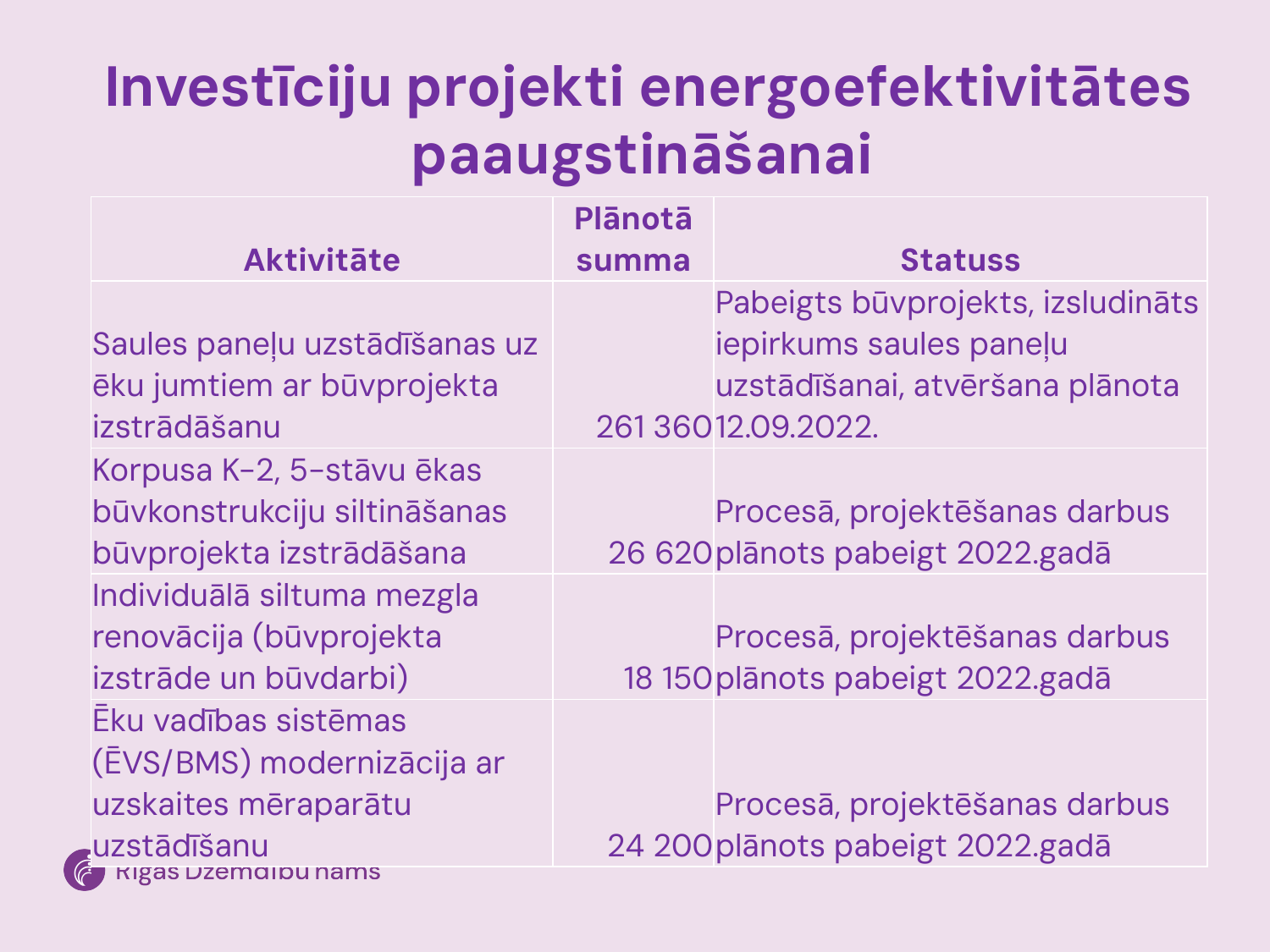

# Investīciju projekti energoefektivitātes paaugstināšanai
| Aktivitāte | Plānotā summa | Statuss |
| --- | --- | --- |
| Saules paneļu uzstādīšanas uz ēku jumtiem ar būvprojekta izstrādāšanu | 261 360 | Pabeigts būvprojekts, izsludināts iepirkums saules paneļu uzstādīšanai, atvēršana plānota 12.09.2022. |
| Korpusa K-2, 5-stāvu ēkas būvkonstrukciju siltināšanas būvprojekta izstrādāšana | 26 620 | Procesā, projektēšanas darbus plānots pabeigt 2022.gadā |
| Individuālā siltuma mezgla renovācija (būvprojekta izstrāde un būvdarbi) | 18 150 | Procesā, projektēšanas darbus plānots pabeigt 2022.gadā |
| Ēku vadības sistēmas (ĒVS/BMS) modernizācija ar uzskaites mēraparātu uzstādīšanu | 24 200 | Procesā, projektēšanas darbus plānots pabeigt 2022.gadā |